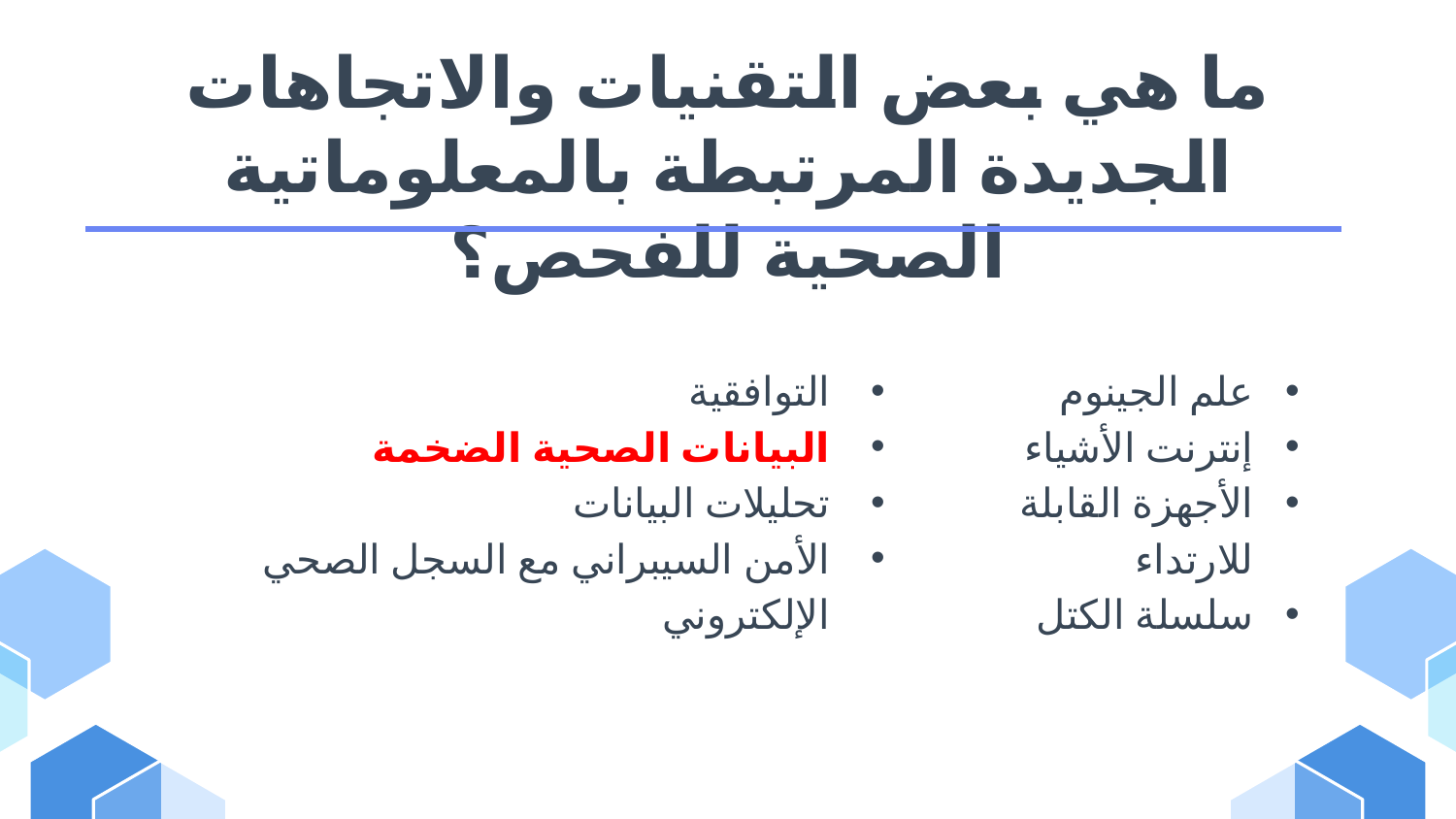

# ما هي بعض التقنيات والاتجاهات الجديدة المرتبطة بالمعلوماتية الصحية للفحص؟
التوافقية
البيانات الصحية الضخمة
تحليلات البيانات
الأمن السيبراني مع السجل الصحي الإلكتروني
علم الجينوم
إنترنت الأشياء
الأجهزة القابلة للارتداء
سلسلة الكتل